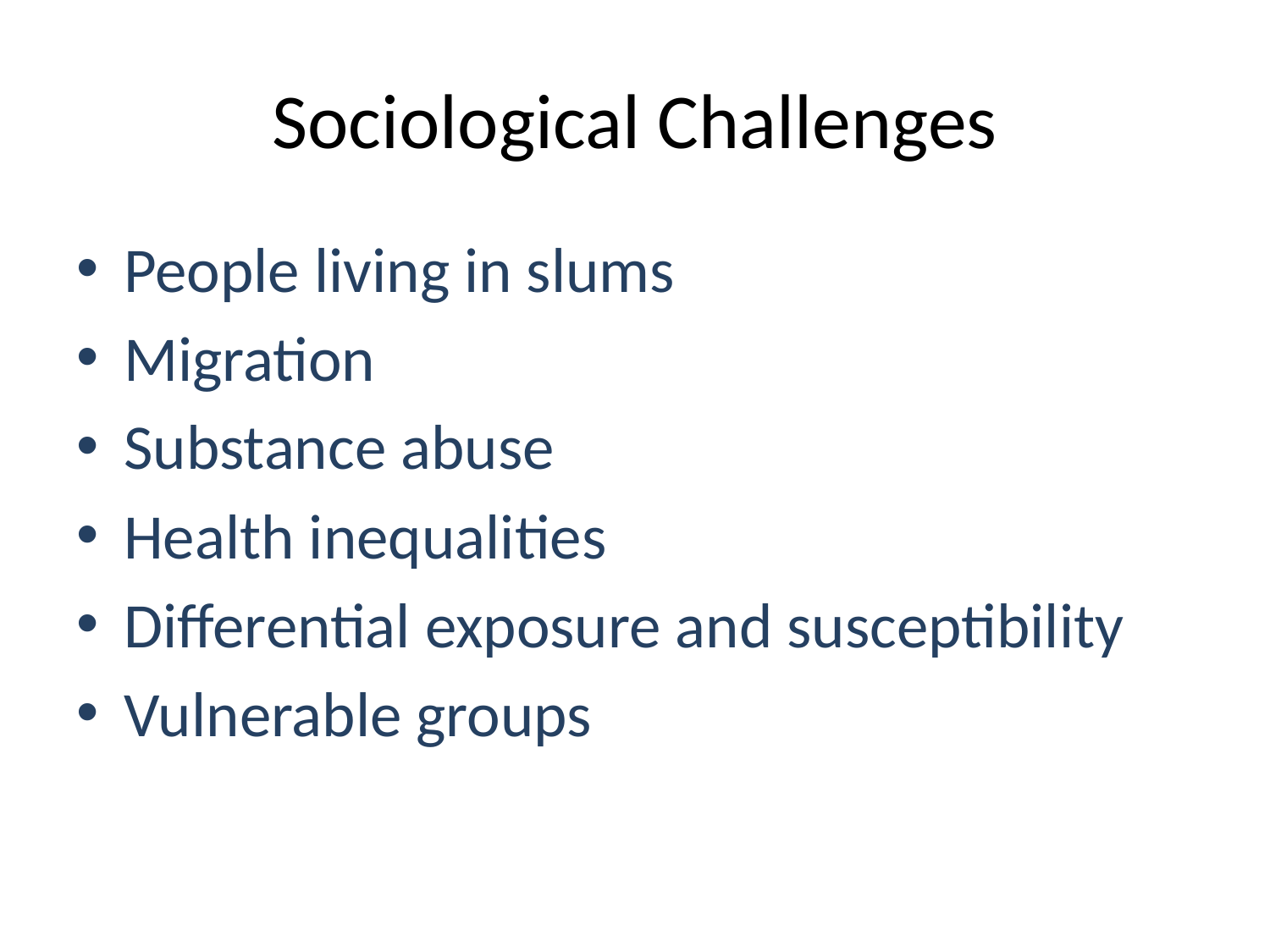

# Sociological Challenges
People living in slums
Migration
Substance abuse
Health inequalities
Differential exposure and susceptibility
Vulnerable groups